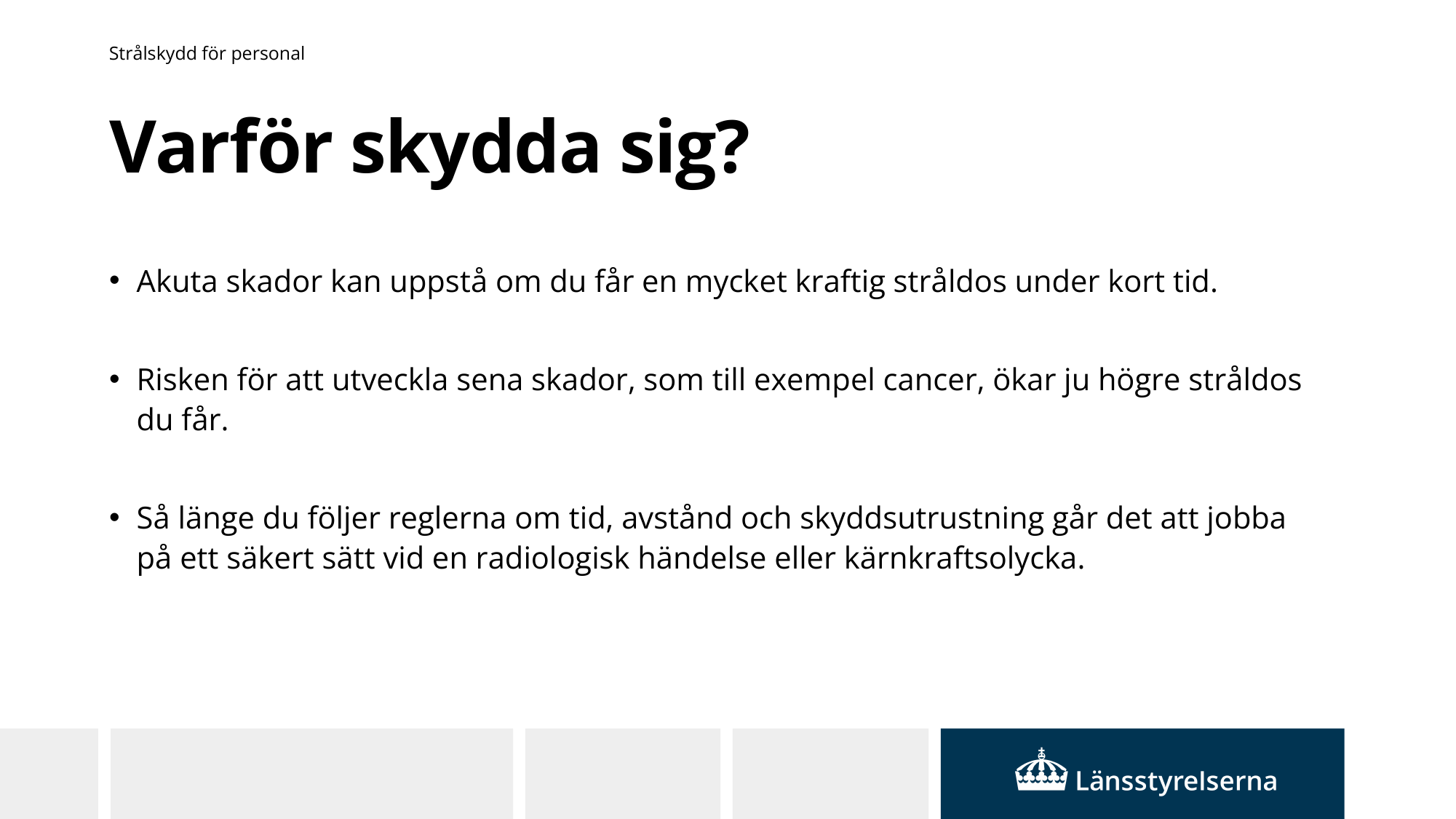

Strålskydd för personal
# Varför skydda sig?
Akuta skador kan uppstå om du får en mycket kraftig stråldos under kort tid.

Risken för att utveckla sena skador, som till exempel cancer, ökar ju högre stråldos du får.

Så länge du följer reglerna om tid, avstånd och skyddsutrustning går det att jobba på ett säkert sätt vid en radiologisk händelse eller kärnkraftsolycka.